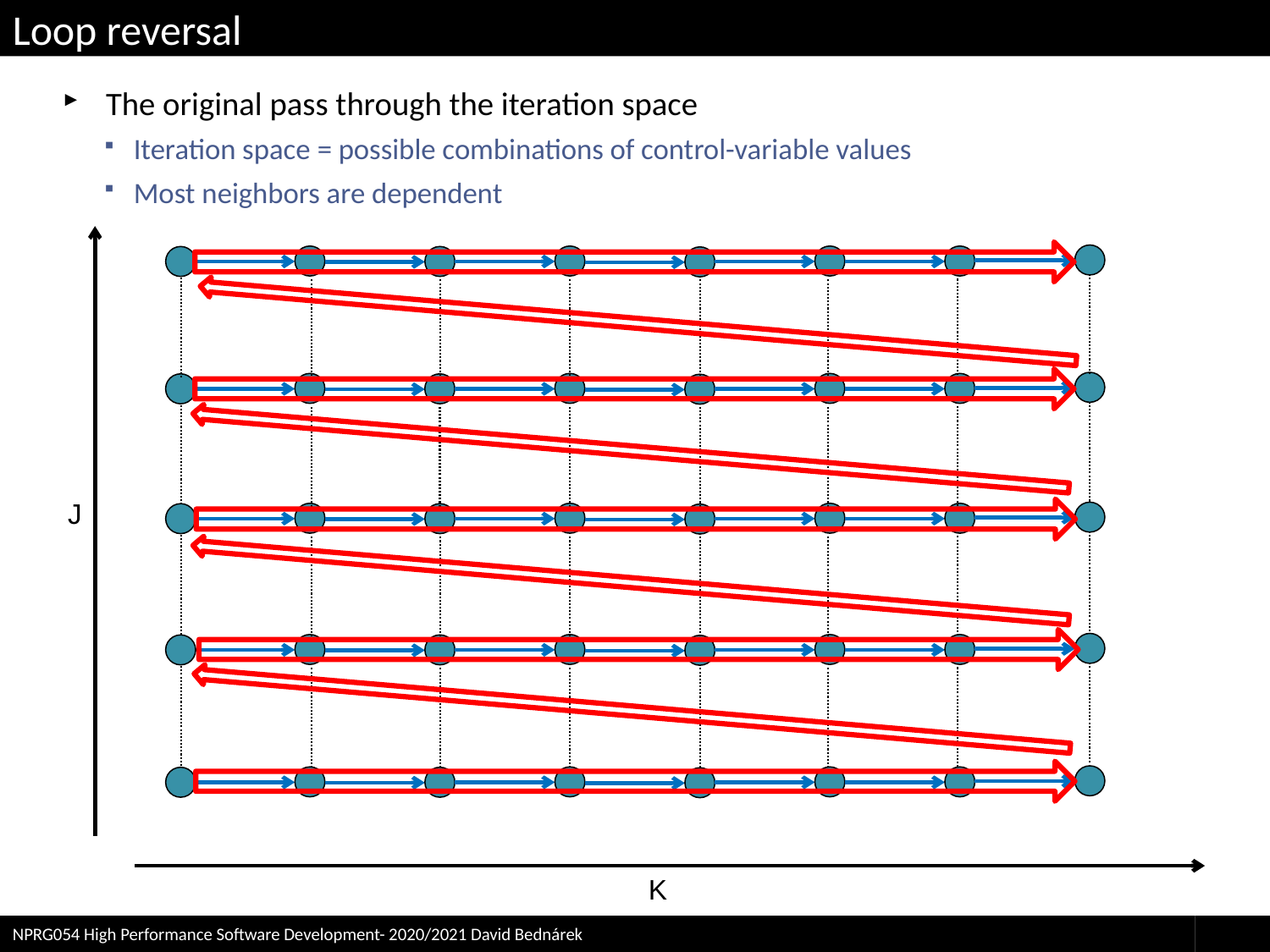

# Loop reversal
 The original pass through the iteration space
Iteration space = possible combinations of control-variable values
Most neighbors are dependent

J

K

NPRG054 High Performance Software Development- 2020/2021 David Bednárek
5